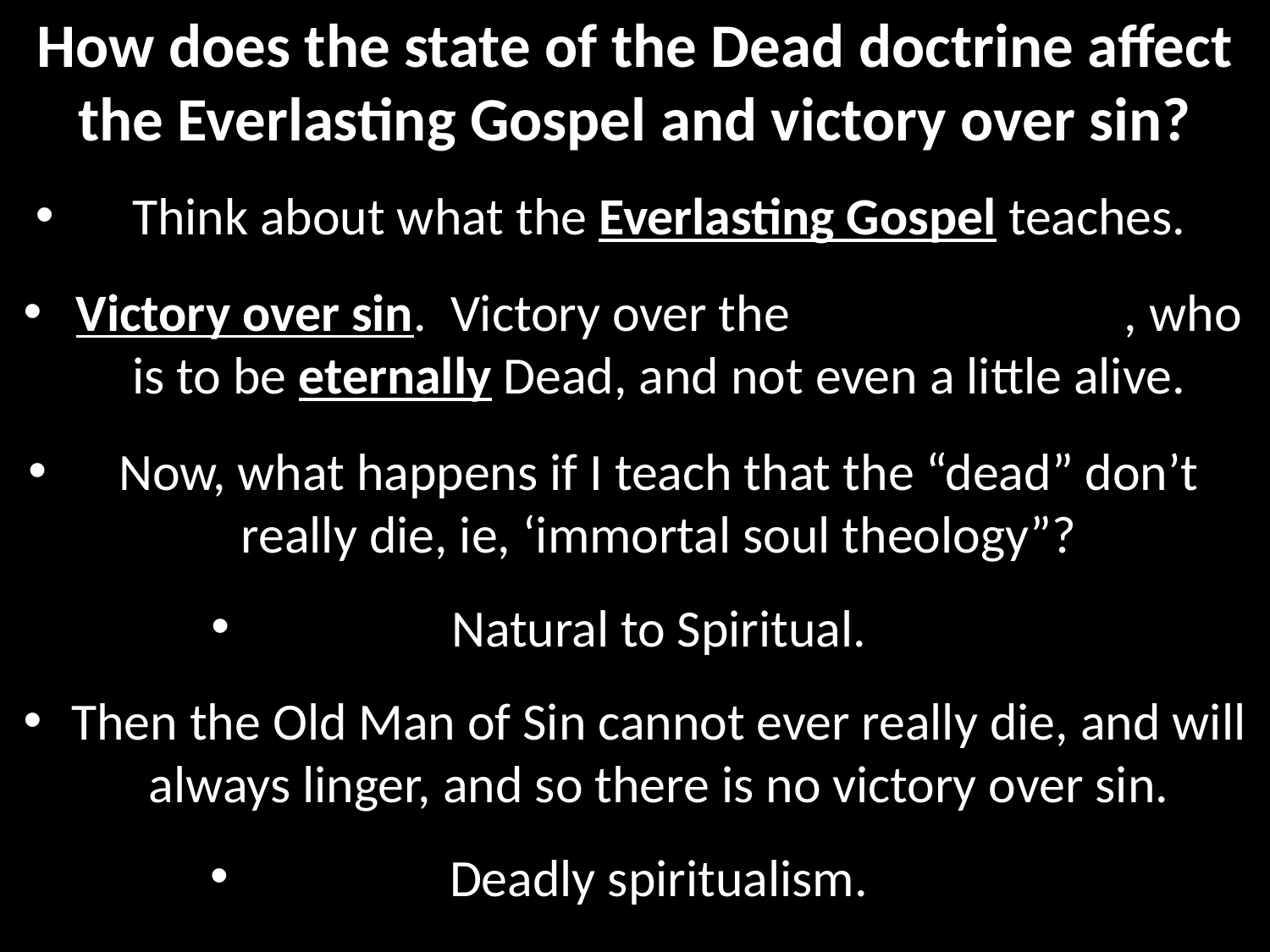

# How does the state of the Dead doctrine affect the Everlasting Gospel and victory over sin?
Think about what the Everlasting Gospel teaches.

Victory over sin.  Victory over the Old Man of Sin, who is to be eternally Dead, and not even a little alive.

Now, what happens if I teach that the “dead” don’t really die, ie, ‘immortal soul theology”?

Natural to Spiritual.

Then the Old Man of Sin cannot ever really die, and will always linger, and so there is no victory over sin.

Deadly spiritualism.